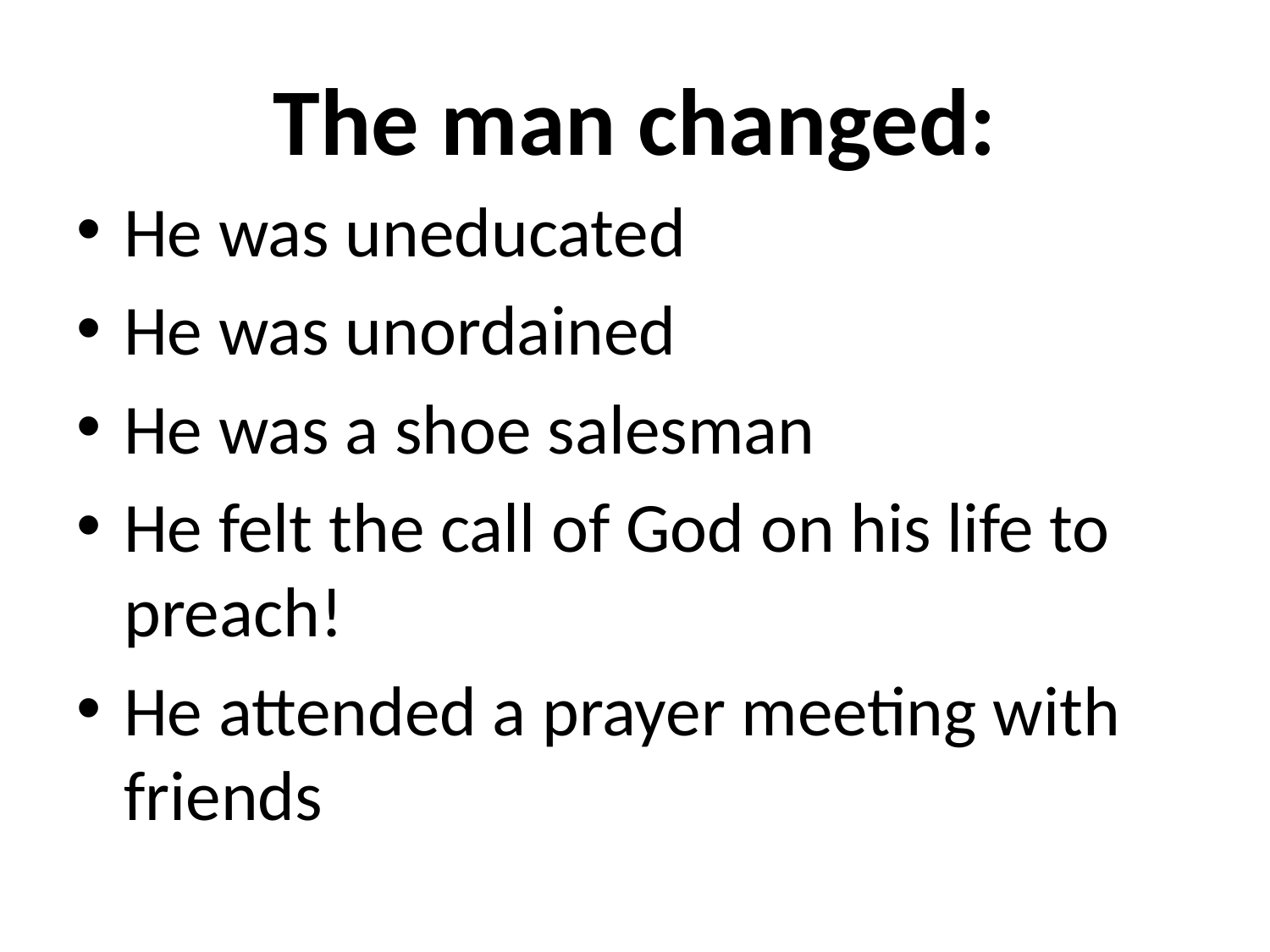

# The man changed:
He was uneducated
He was unordained
He was a shoe salesman
He felt the call of God on his life to preach!
He attended a prayer meeting with friends